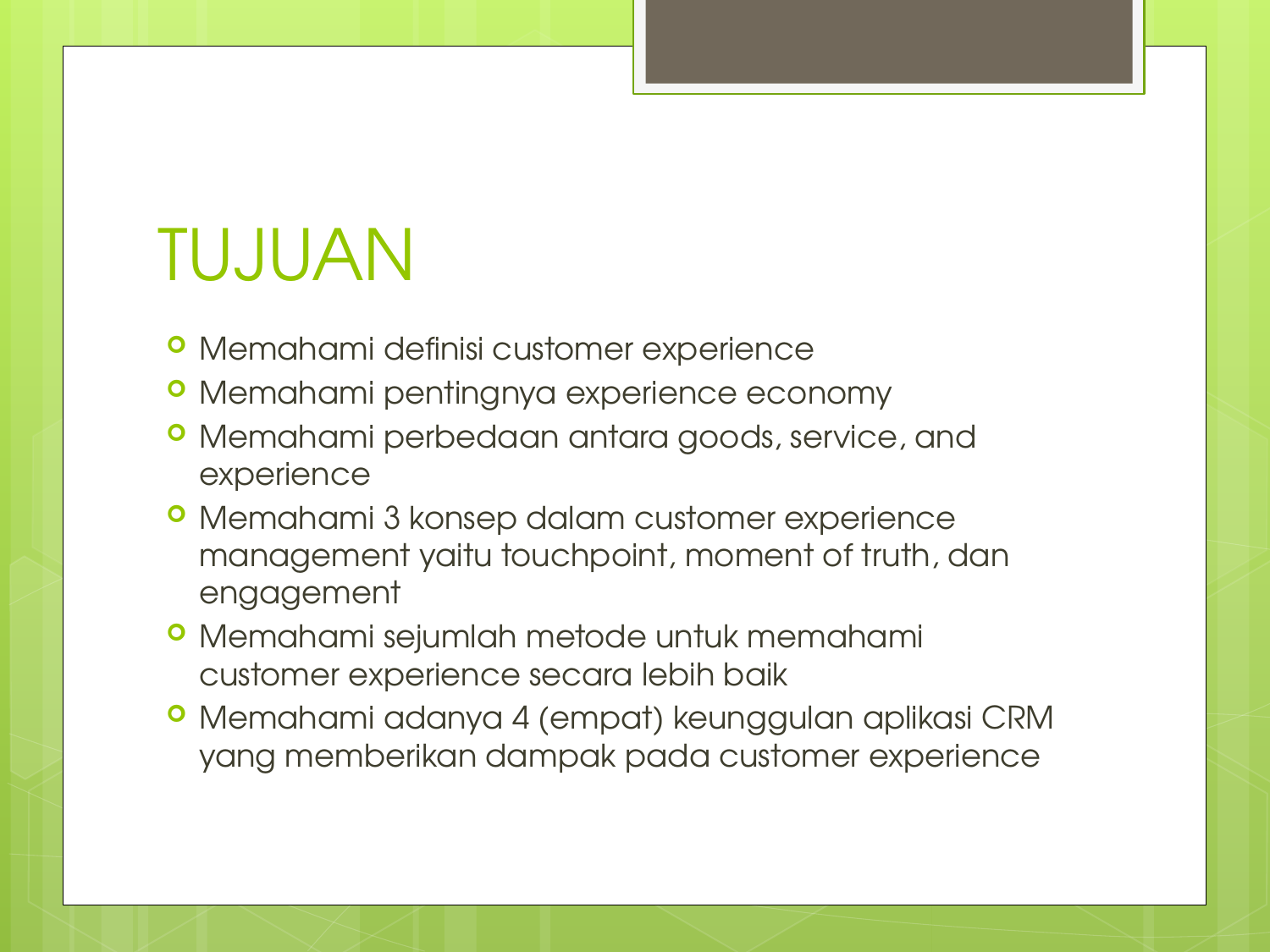

# TUJUAN
Memahami definisi customer experience
Memahami pentingnya experience economy
Memahami perbedaan antara goods, service, and experience
Memahami 3 konsep dalam customer experience management yaitu touchpoint, moment of truth, dan engagement
Memahami sejumlah metode untuk memahami customer experience secara lebih baik
Memahami adanya 4 (empat) keunggulan aplikasi CRM yang memberikan dampak pada customer experience